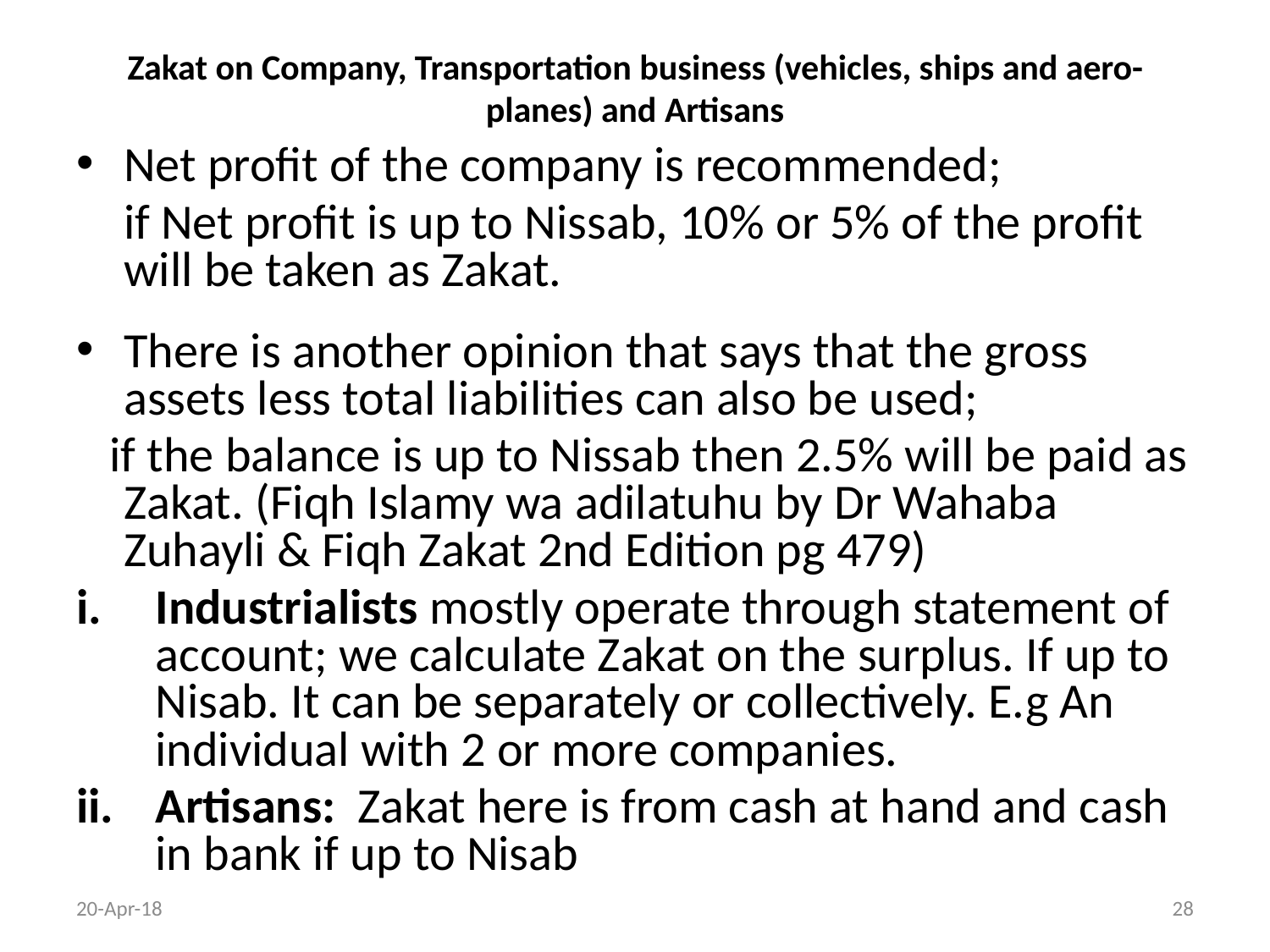

# Zakat on Company, Transportation business (vehicles, ships and aero-planes) and Artisans
Net profit of the company is recommended;
	if Net profit is up to Nissab, 10% or 5% of the profit will be taken as Zakat.

There is another opinion that says that the gross assets less total liabilities can also be used;
   if the balance is up to Nissab then 2.5% will be paid as Zakat. (Fiqh Islamy wa adilatuhu by Dr Wahaba Zuhayli & Fiqh Zakat 2nd Edition pg 479)
Industrialists mostly operate through statement of account; we calculate Zakat on the surplus. If up to Nisab. It can be separately or collectively. E.g An individual with 2 or more companies.
Artisans:  Zakat here is from cash at hand and cash in bank if up to Nisab
20-Apr-18
28